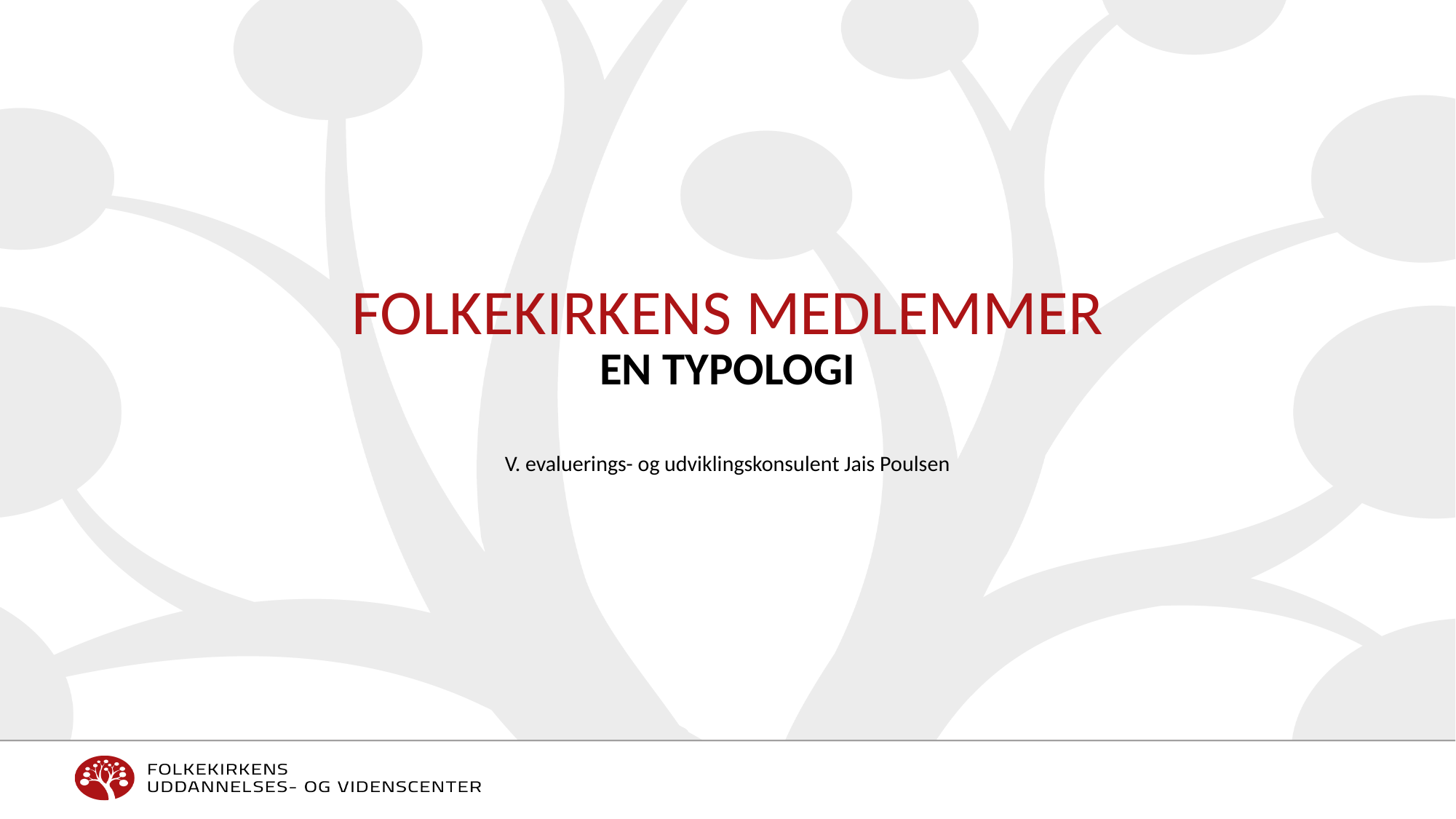

Folkekirkens medlemmer
# En typologi V. evaluerings- og udviklingskonsulent Jais Poulsen